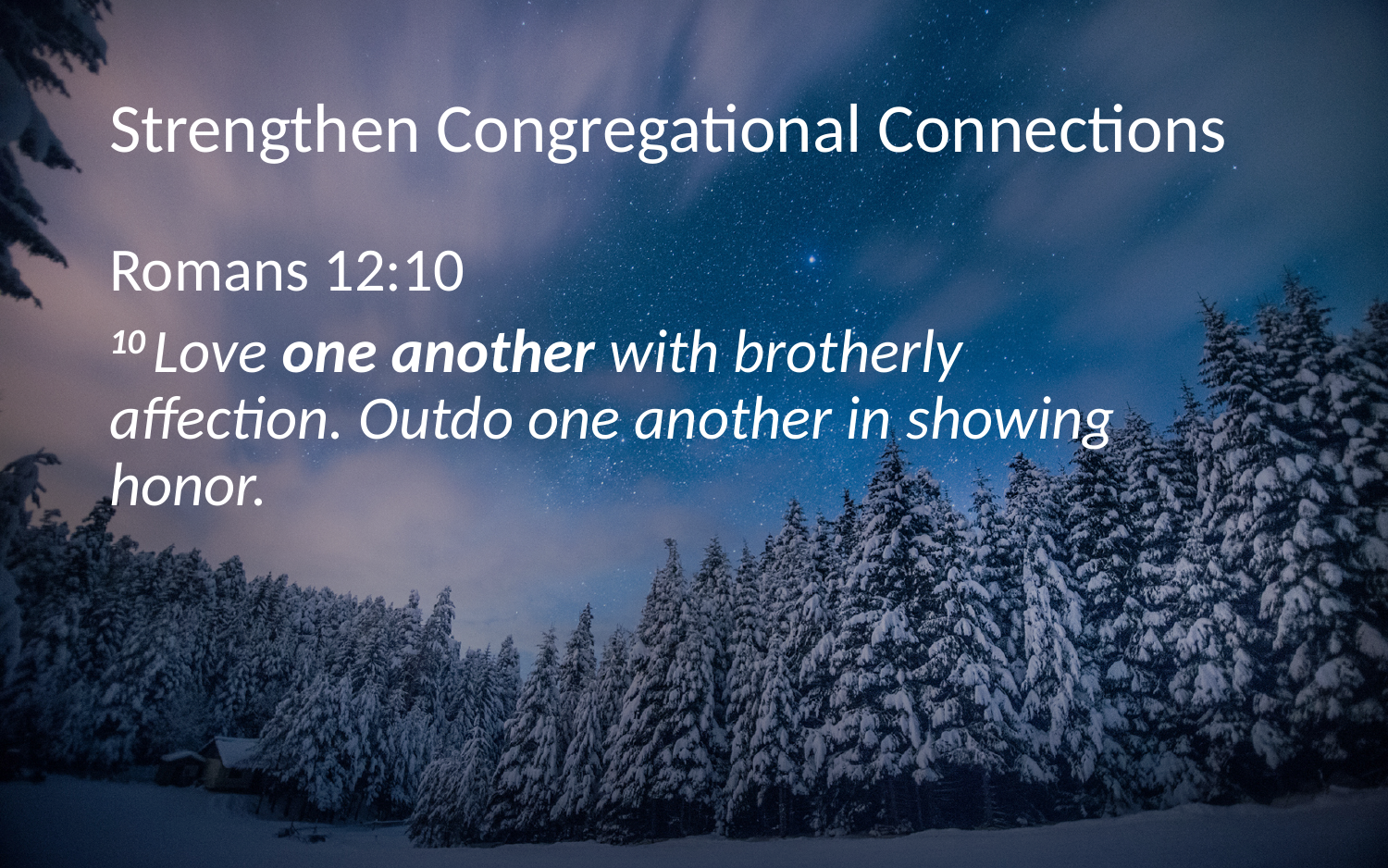

# Strengthen Congregational Connections
Romans 12:10
10 Love one another with brotherly affection. Outdo one another in showing honor.